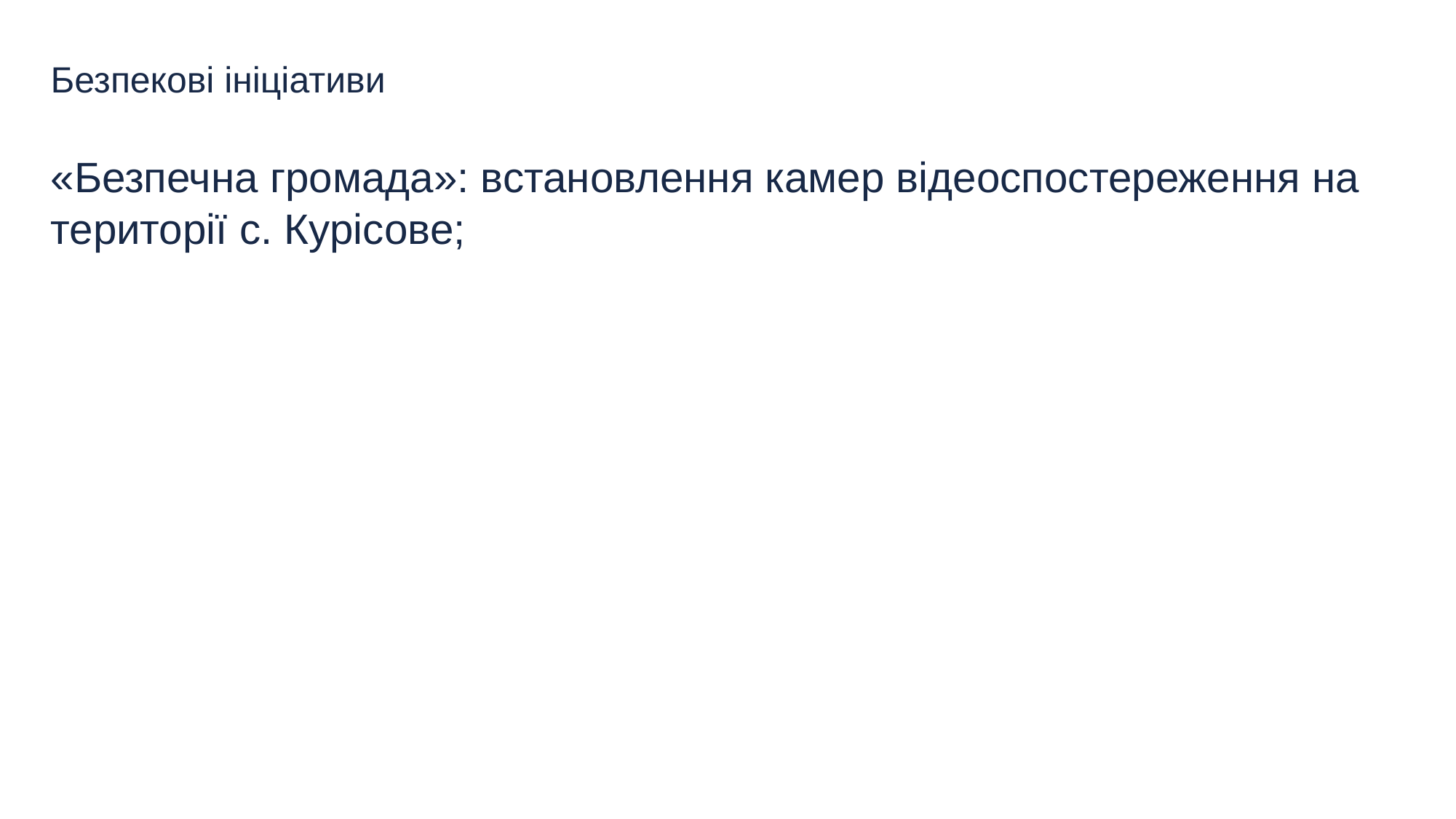

Безпекові ініціативи
«Безпечна громада»: встановлення камер відеоспостереження на території с. Курісове;